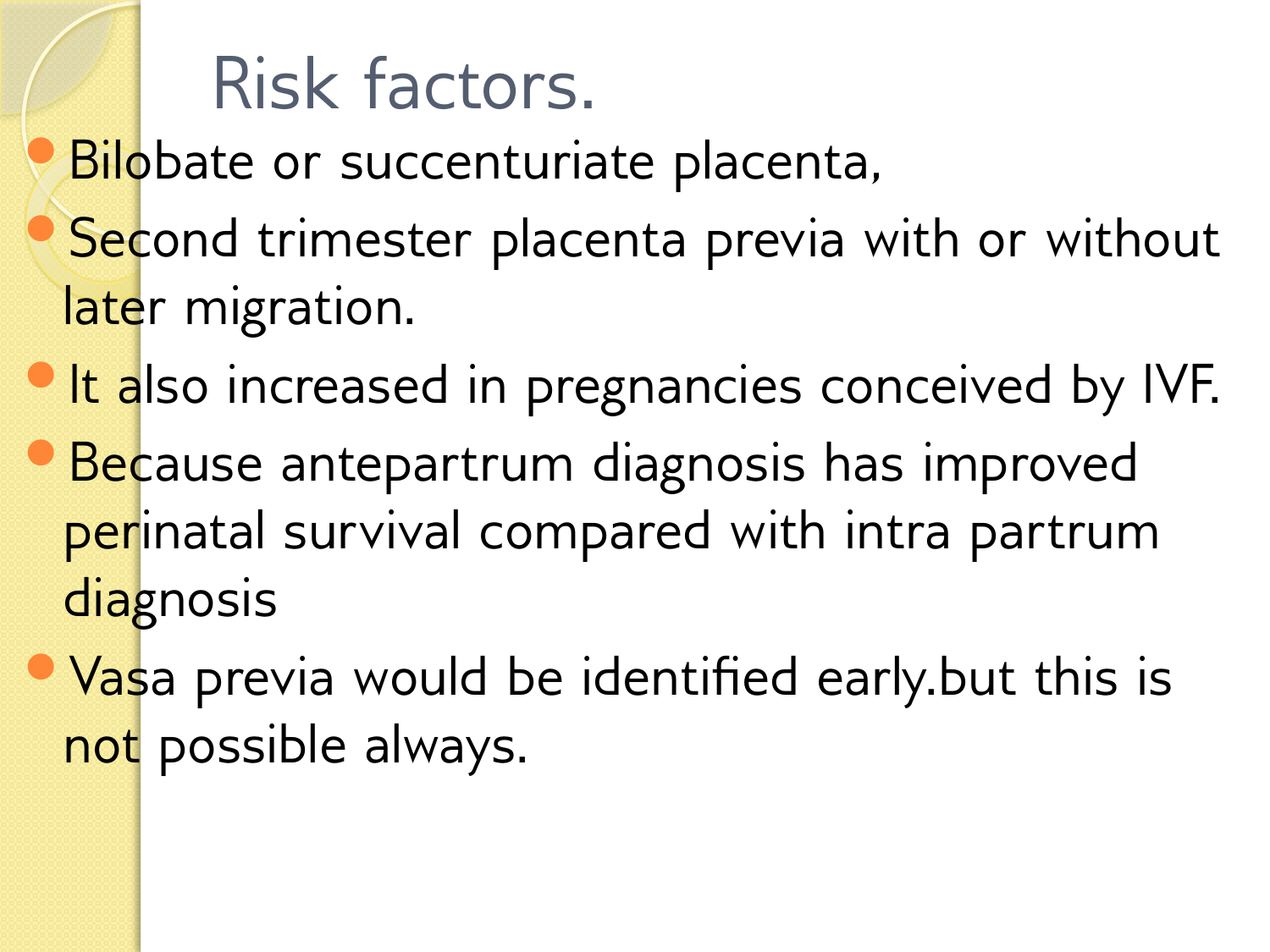

# Risk factors.
Bilobate or succenturiate placenta,
Second trimester placenta previa with or without later migration.
It also increased in pregnancies conceived by IVF.
Because antepartrum diagnosis has improved perinatal survival compared with intra partrum diagnosis
Vasa previa would be identified early.but this is not possible always.